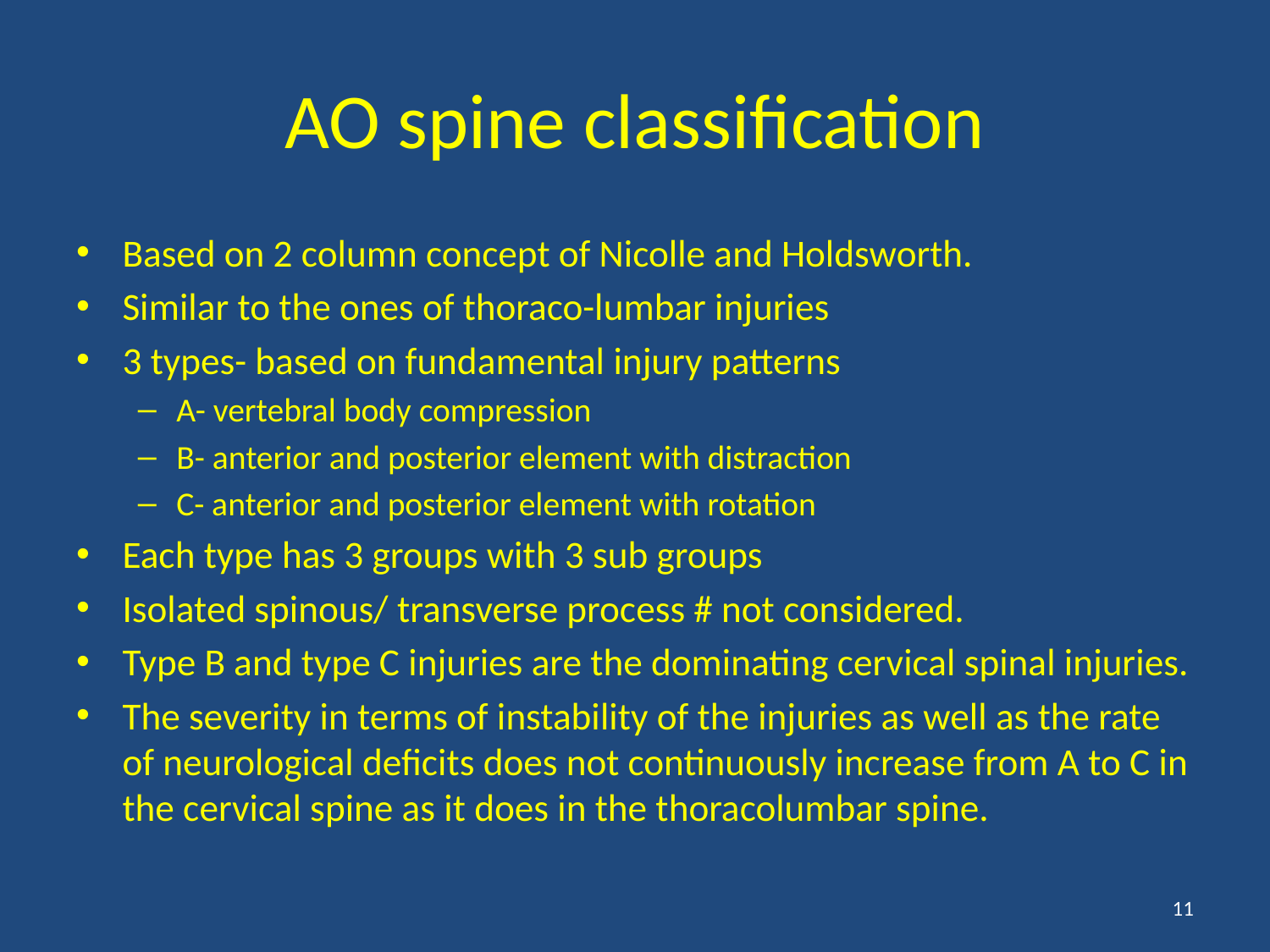

# AO spine classification
Based on 2 column concept of Nicolle and Holdsworth.
Similar to the ones of thoraco-lumbar injuries
3 types- based on fundamental injury patterns
A- vertebral body compression
B- anterior and posterior element with distraction
C- anterior and posterior element with rotation
Each type has 3 groups with 3 sub groups
Isolated spinous/ transverse process # not considered.
Type B and type C injuries are the dominating cervical spinal injuries.
The severity in terms of instability of the injuries as well as the rate of neurological deficits does not continuously increase from A to C in the cervical spine as it does in the thoracolumbar spine.

11